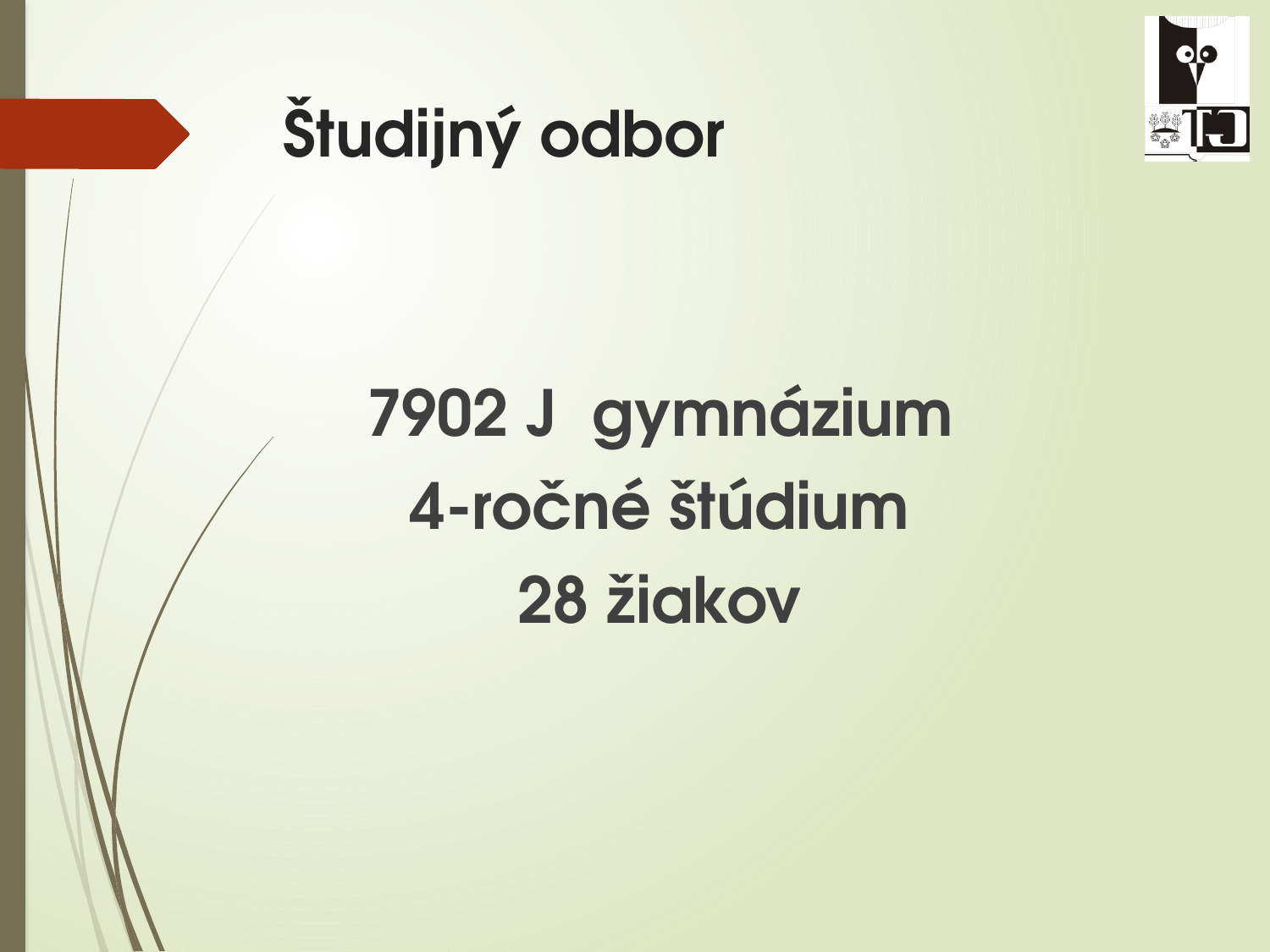

# Študijný odbor
7902 J  gymnázium
4-ročné štúdium
28 žiakov